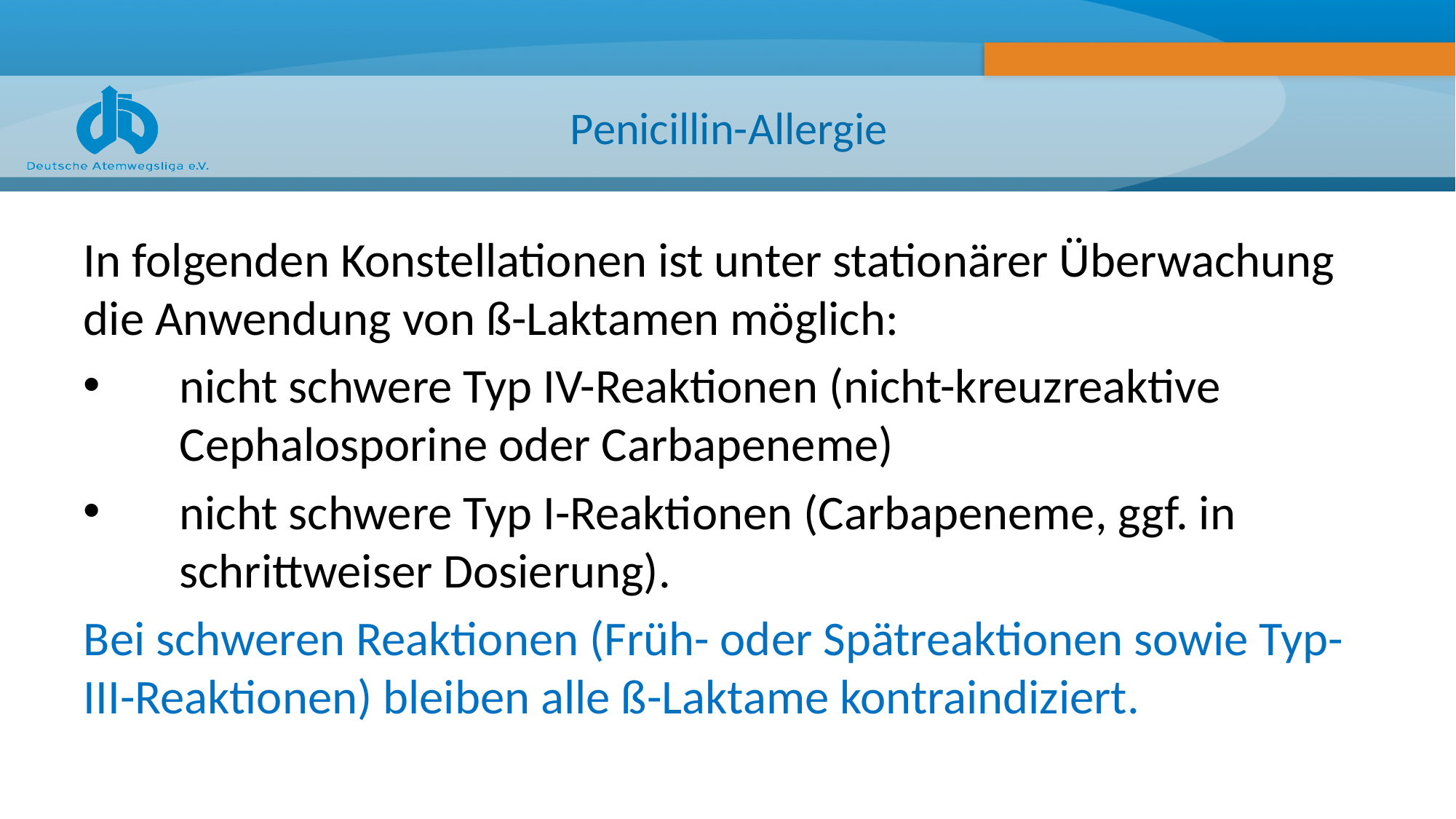

# Penicillin-Allergie
In folgenden Konstellationen ist unter stationärer Überwachung die Anwendung von ß-Laktamen möglich:
nicht schwere Typ IV-Reaktionen (nicht-kreuzreaktive Cephalosporine oder Carbapeneme)
nicht schwere Typ I-Reaktionen (Carbapeneme, ggf. in schrittweiser Dosierung).
Bei schweren Reaktionen (Früh- oder Spätreaktionen sowie Typ-III-Reaktionen) bleiben alle ß-Laktame kontraindiziert.